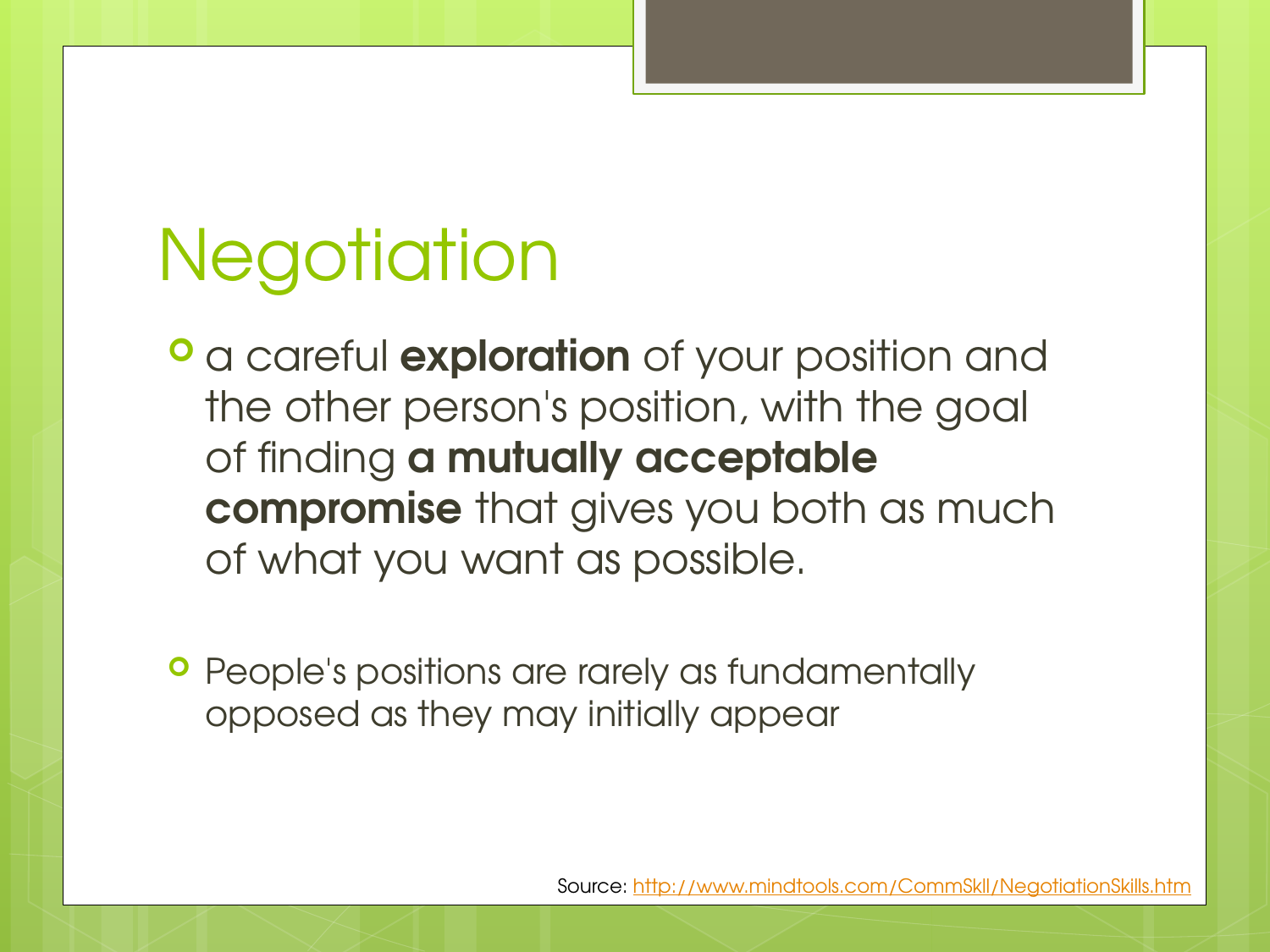

# Negotiation
a careful exploration of your position and the other person's position, with the goal of finding a mutually acceptable compromise that gives you both as much of what you want as possible.

People's positions are rarely as fundamentally opposed as they may initially appear
Source: http://www.mindtools.com/CommSkll/NegotiationSkills.htm